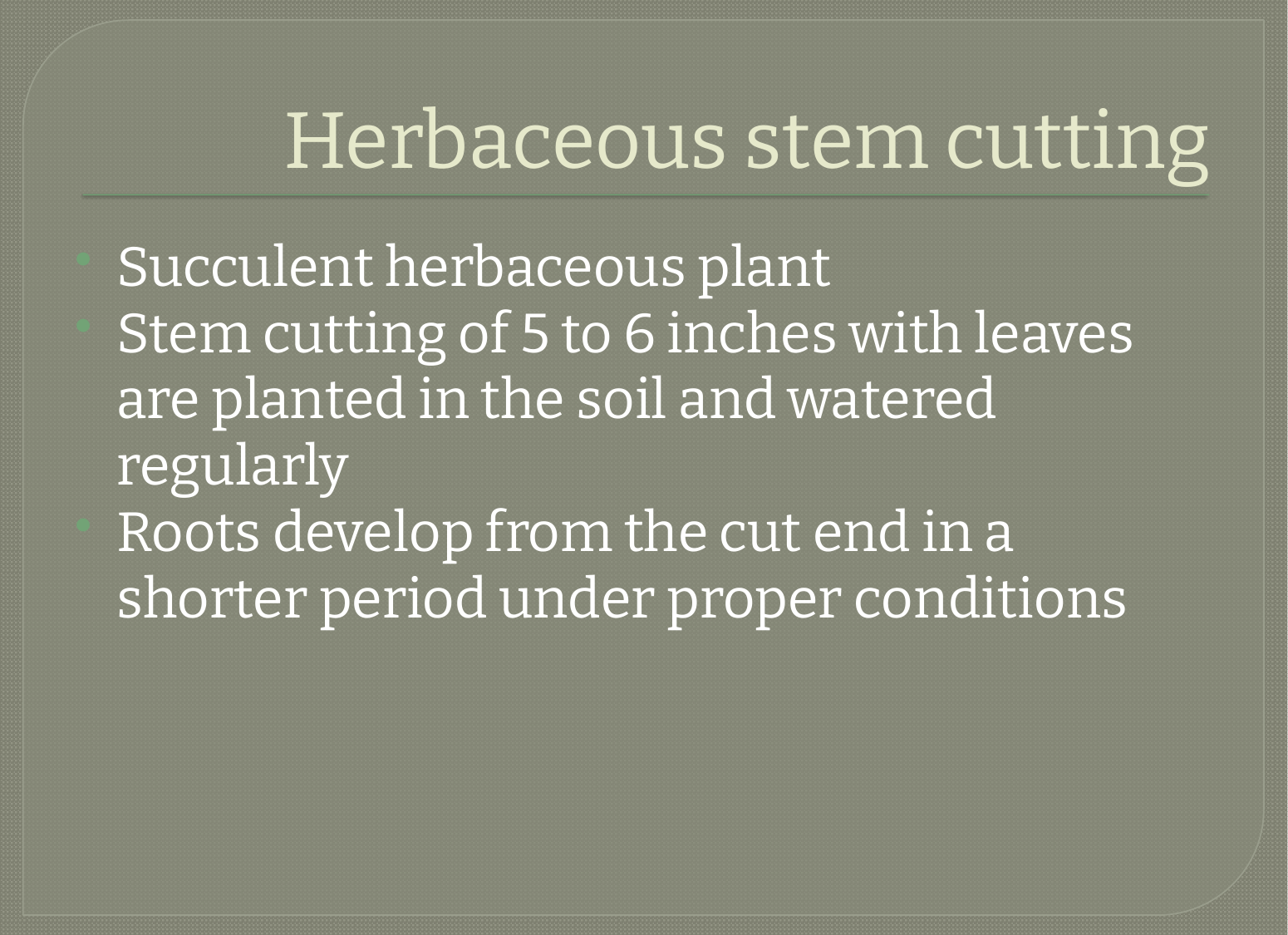

# Herbaceous stem cutting
Succulent herbaceous plant
Stem cutting of 5 to 6 inches with leaves are planted in the soil and watered regularly
Roots develop from the cut end in a shorter period under proper conditions